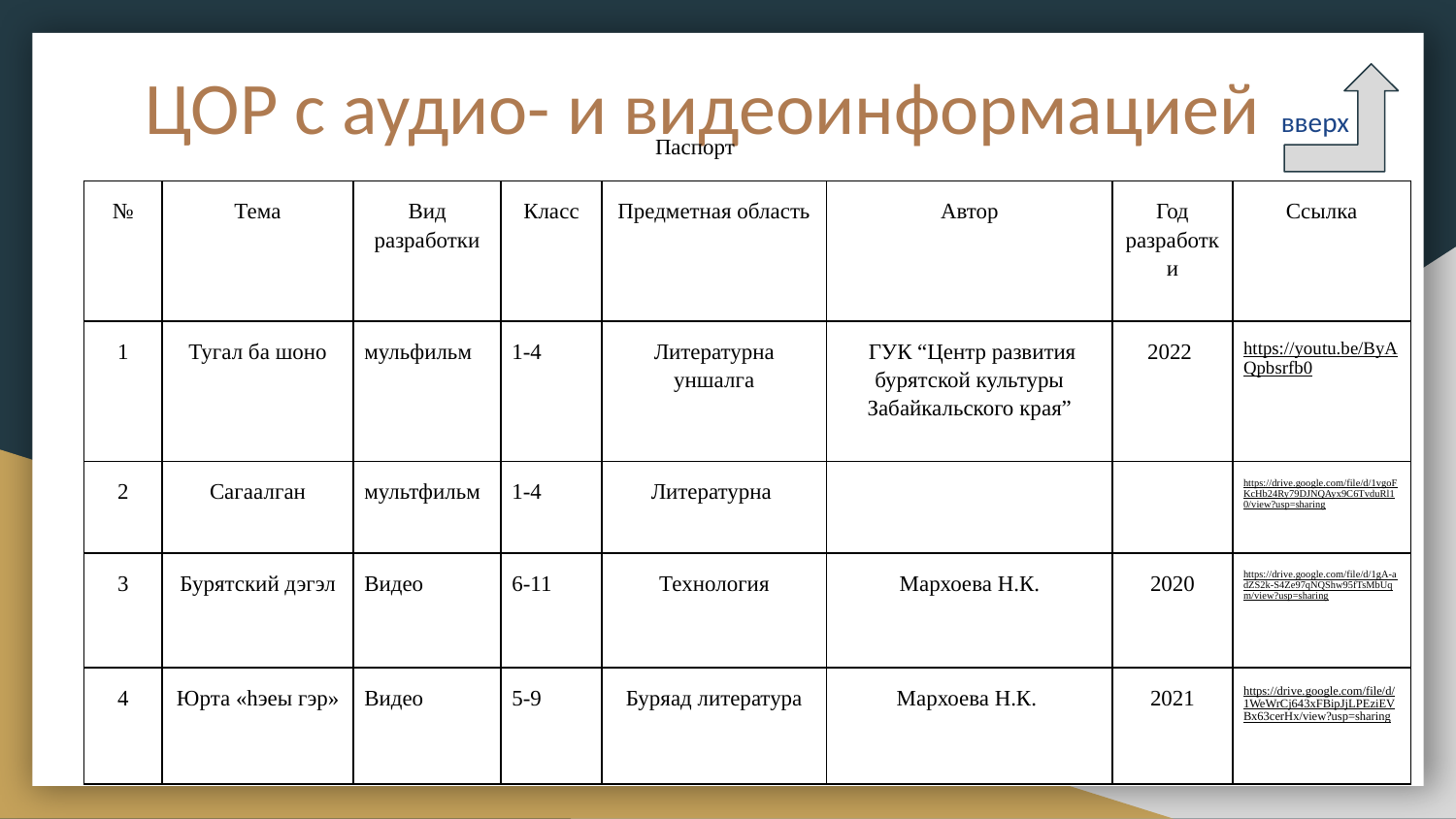

# ЦОР с аудио- и видеоинформацией

вверх
Паспорт
| № | Тема | Вид разработки | Класс | Предметная область | Автор | Год разработки | Ссылка |
| --- | --- | --- | --- | --- | --- | --- | --- |
| 1 | Тугал ба шоно | мульфильм | 1-4 | Литературна уншалга | ГУК “Центр развития бурятской культуры Забайкальского края” | 2022 | https://youtu.be/ByAQpbsrfb0 |
| 2 | Сагаалган | мультфильм | 1-4 | Литературна |  |  | https://drive.google.com/file/d/1vgoFKcHb24Ry79DJNQAyx9C6TvduRl10/view?usp=sharing |
| 3 | Бурятский дэгэл | Видео | 6-11 | Технология | Мархоева Н.К. | 2020 | https://drive.google.com/file/d/1gA-adZS2k-S4Ze97qNQShw95fTsMbUqm/view?usp=sharing |
| 4 | Юрта «hэеы гэр» | Видео | 5-9 | Буряад литература | Мархоева Н.К. | 2021 | https://drive.google.com/file/d/1WeWrCj643xFBipJjLPEziEVBx63cerHx/view?usp=sharing |